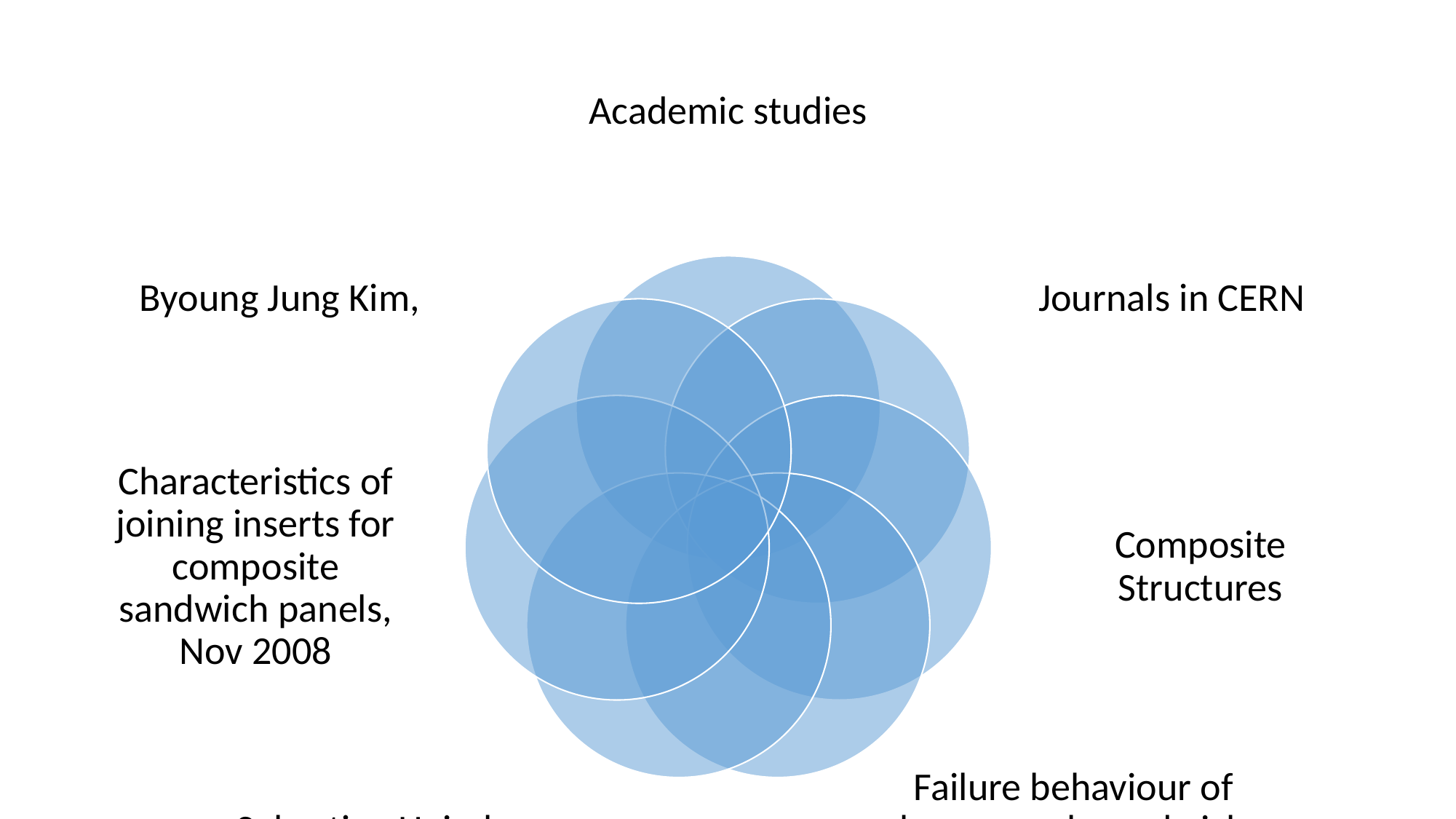

Academic studies
Journals in CERN
Composite Structures
Failure behaviour of honeycomb sandwich corner joints and inserts, 2009
Sebastian Heimbs, Marc Pein
Characteristics of joining inserts for composite sandwich panels, Nov 2008
Byoung Jung Kim,